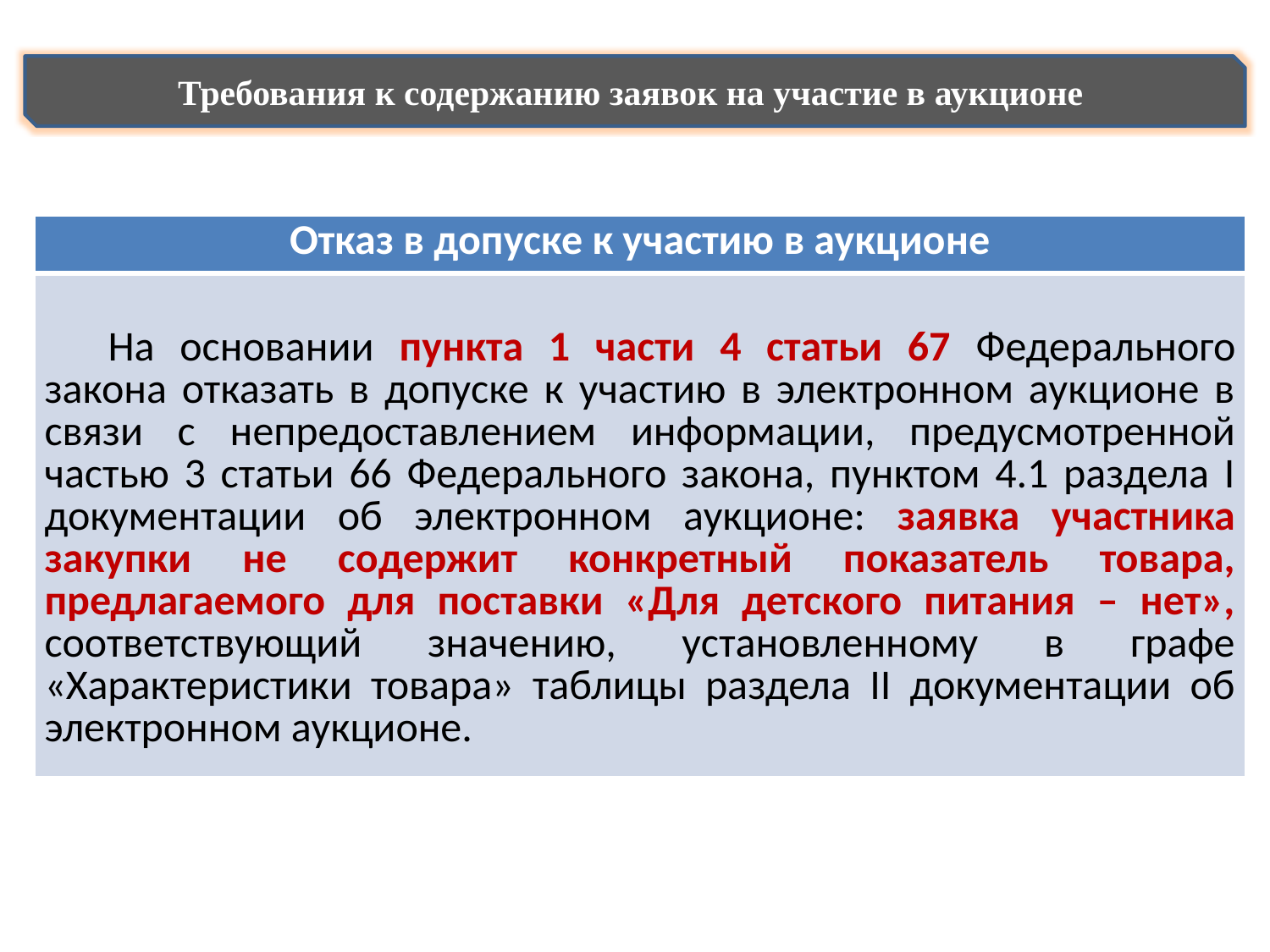

Требования к содержанию заявок на участие в аукционе
| Отказ в допуске к участию в аукционе |
| --- |
| На основании пункта 1 части 4 статьи 67 Федерального закона отказать в допуске к участию в электронном аукционе в связи с непредоставлением информации, предусмотренной частью 3 статьи 66 Федерального закона, пунктом 4.1 раздела I документации об электронном аукционе: заявка участника закупки не содержит конкретный показатель товара, предлагаемого для поставки «Для детского питания – нет», соответствующий значению, установленному в графе «Характеристики товара» таблицы раздела II документации об электронном аукционе. |